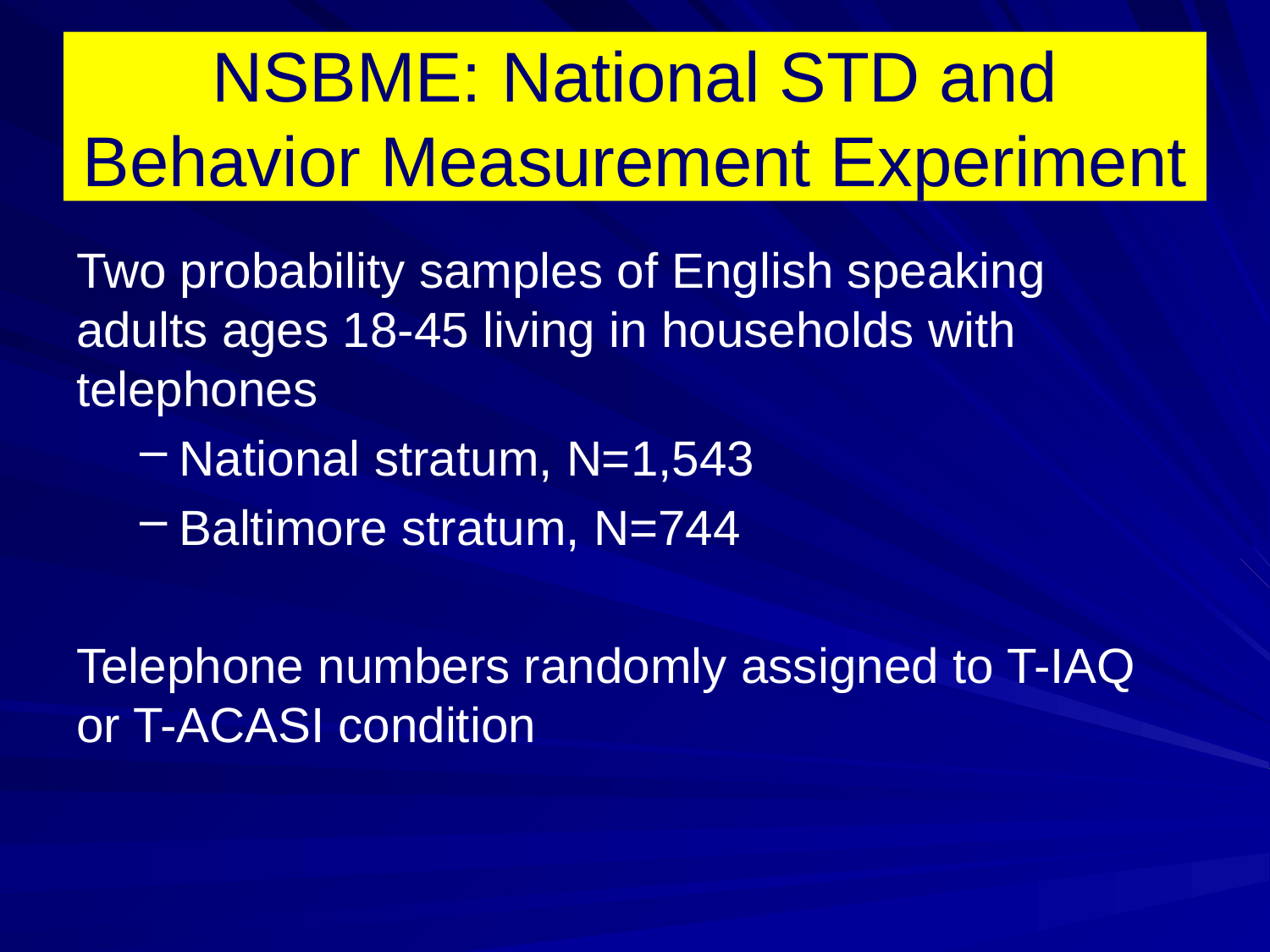

# NSBME: National STD and Behavior Measurement Experiment
Two probability samples of English speaking adults ages 18-45 living in households with telephones
National stratum, N=1,543
Baltimore stratum, N=744

Telephone numbers randomly assigned to T-IAQ or T-ACASI condition